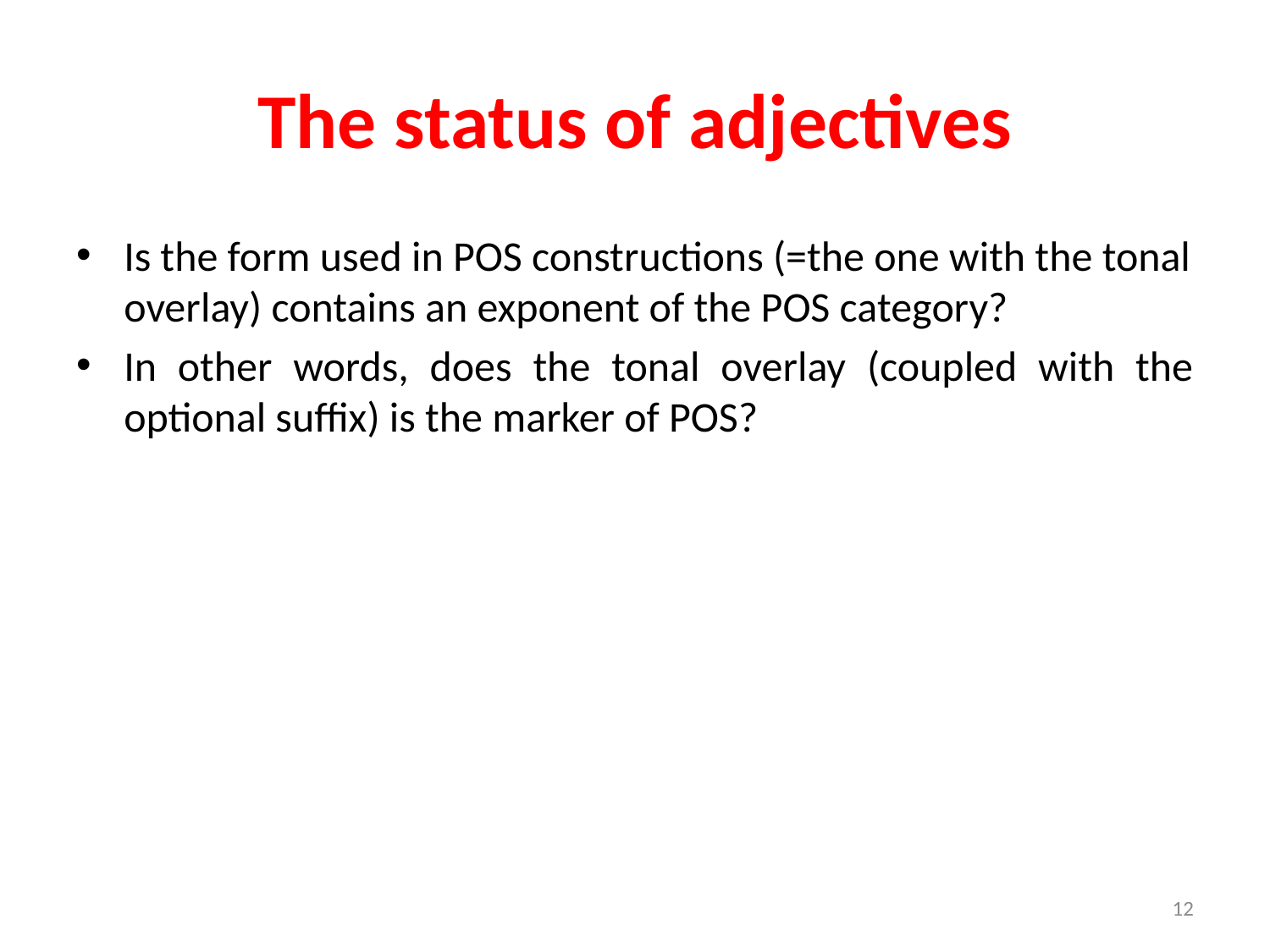

# The status of adjectives
Is the form used in POS constructions (=the one with the tonal overlay) contains an exponent of the POS category?
In other words, does the tonal overlay (coupled with the optional suffix) is the marker of POS?
12